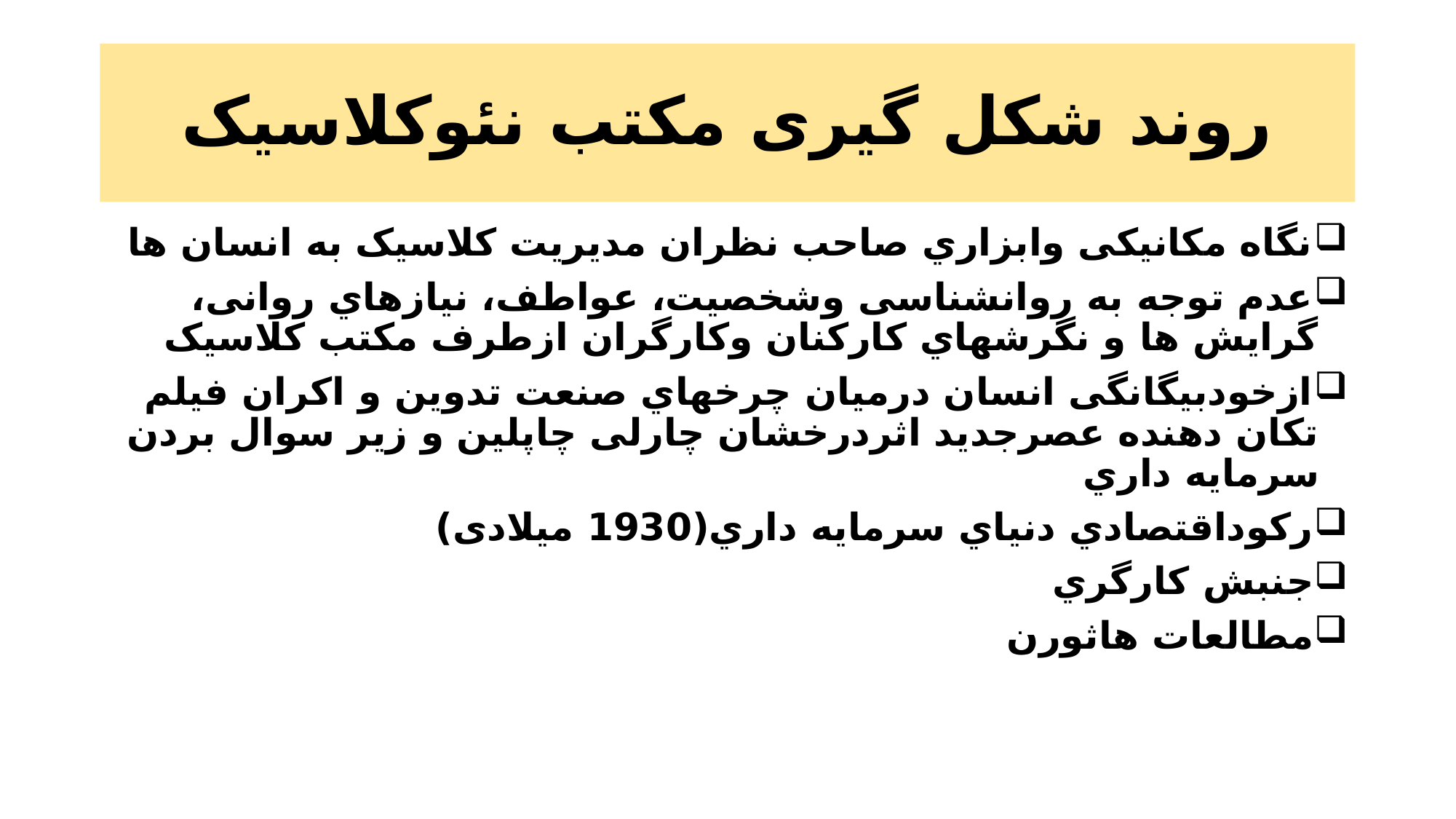

# روند شکل گیری مکتب نئوکلاسیک
نگاه مکانیکی وابزاري صاحب نظران مدیریت کلاسیک به انسان ها
عدم توجه به روانشناسی وشخصیت، عواطف، نیازهاي روانی، گرایش ها و نگرشهاي کارکنان وکارگران ازطرف مکتب کلاسیک
ازخودبیگانگی انسان درمیان چرخهاي صنعت تدوین و اکران فیلم تکان دهنده عصرجدید اثردرخشان چارلی چاپلین و زیر سوال بردن سرمایه داري
رکوداقتصادي دنیاي سرمایه داري(1930 میلادی)
جنبش کارگري
مطالعات هاثورن